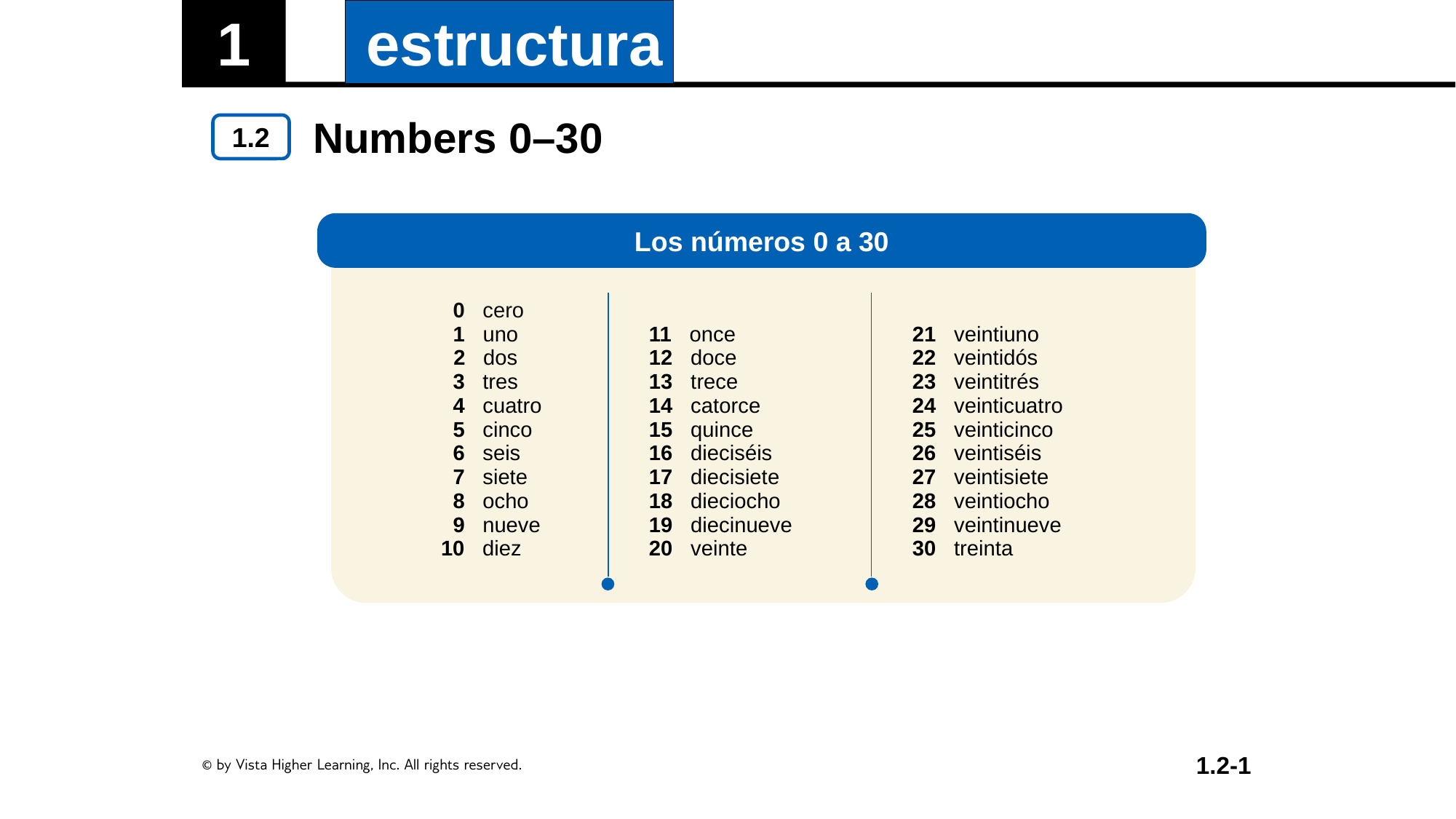

Numbers 0–30
Los números 0 a 30

| 0 cero 1 uno 2 dos 3 tres 4 cuatro 5 cinco 6 seis 7 siete 8 ocho 9 nueve 10 diez | 11 once 12 doce 13 trece 14 catorce 15 quince 16 dieciséis 17 diecisiete 18 dieciocho 19 diecinueve 20 veinte | 21 veintiuno 22 veintidós 23 veintitrés 24 veinticuatro 25 veinticinco 26 veintiséis 27 veintisiete 28 veintiocho 29 veintinueve 30 treinta |
| --- | --- | --- |

© by Vista Higher Learning, Inc. All rights reserved.
1.2-1